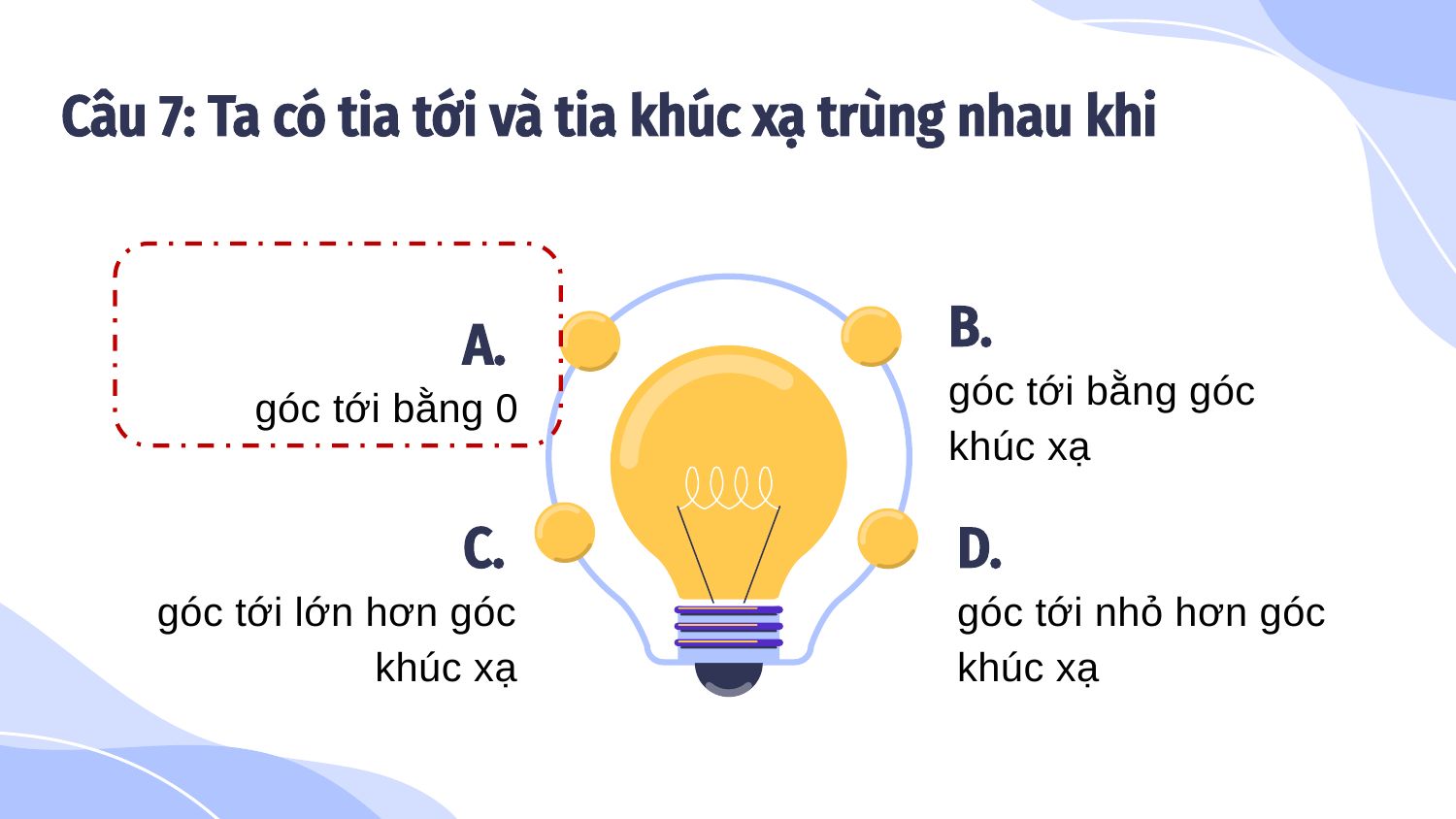

# Câu 7: Ta có tia tới và tia khúc xạ trùng nhau khi

A.
góc tới bằng 0

B.
góc tới bằng góc khúc xạ

C.
góc tới lớn hơn góc khúc xạ
D.
góc tới nhỏ hơn góc khúc xạ